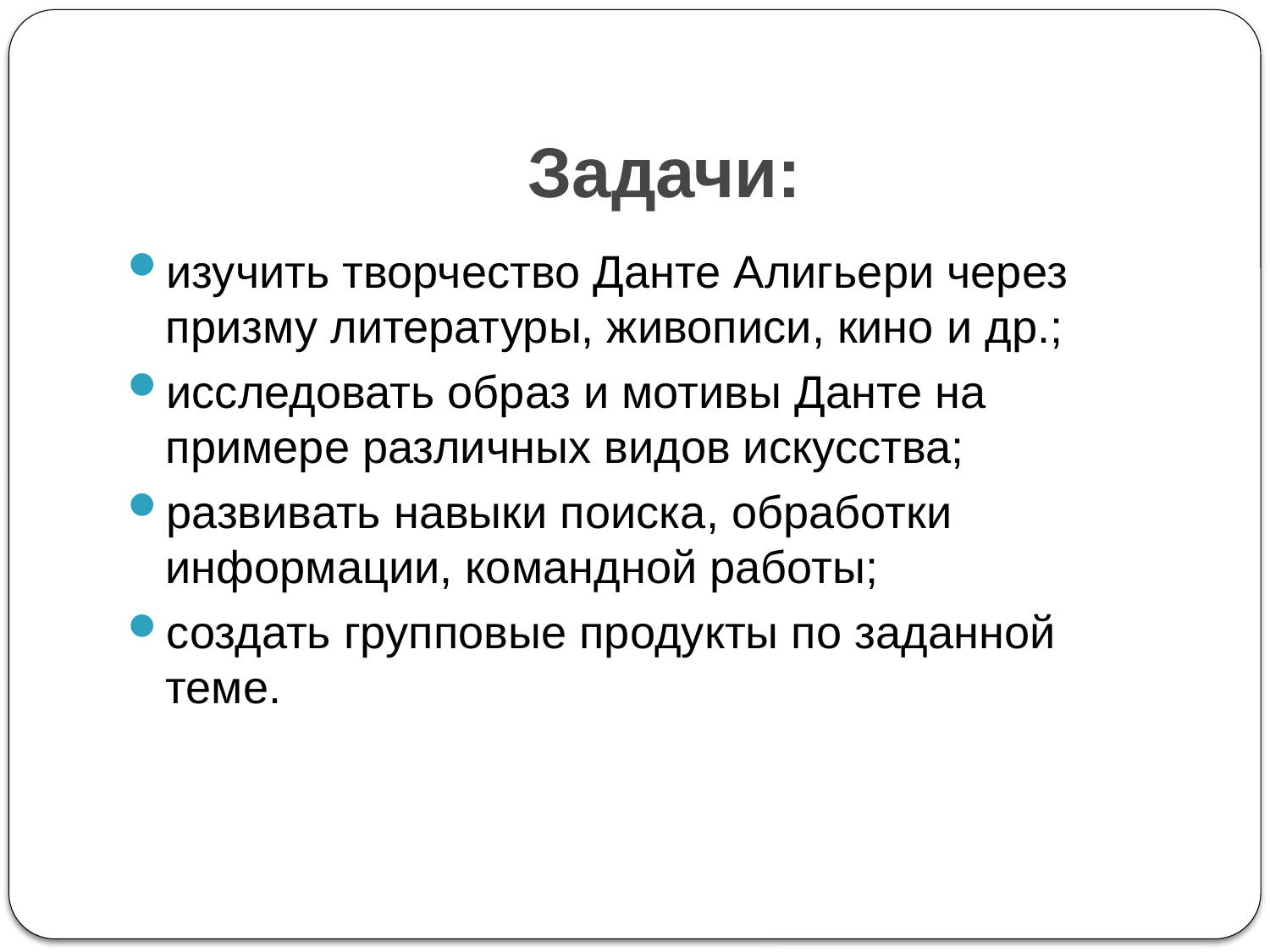

# Задачи:
изучить творчество Данте Алигьери через призму литературы, живописи, кино и др.;
исследовать образ и мотивы Данте на примере различных видов искусства;
развивать навыки поиска, обработки информации, командной работы;
создать групповые продукты по заданной теме.